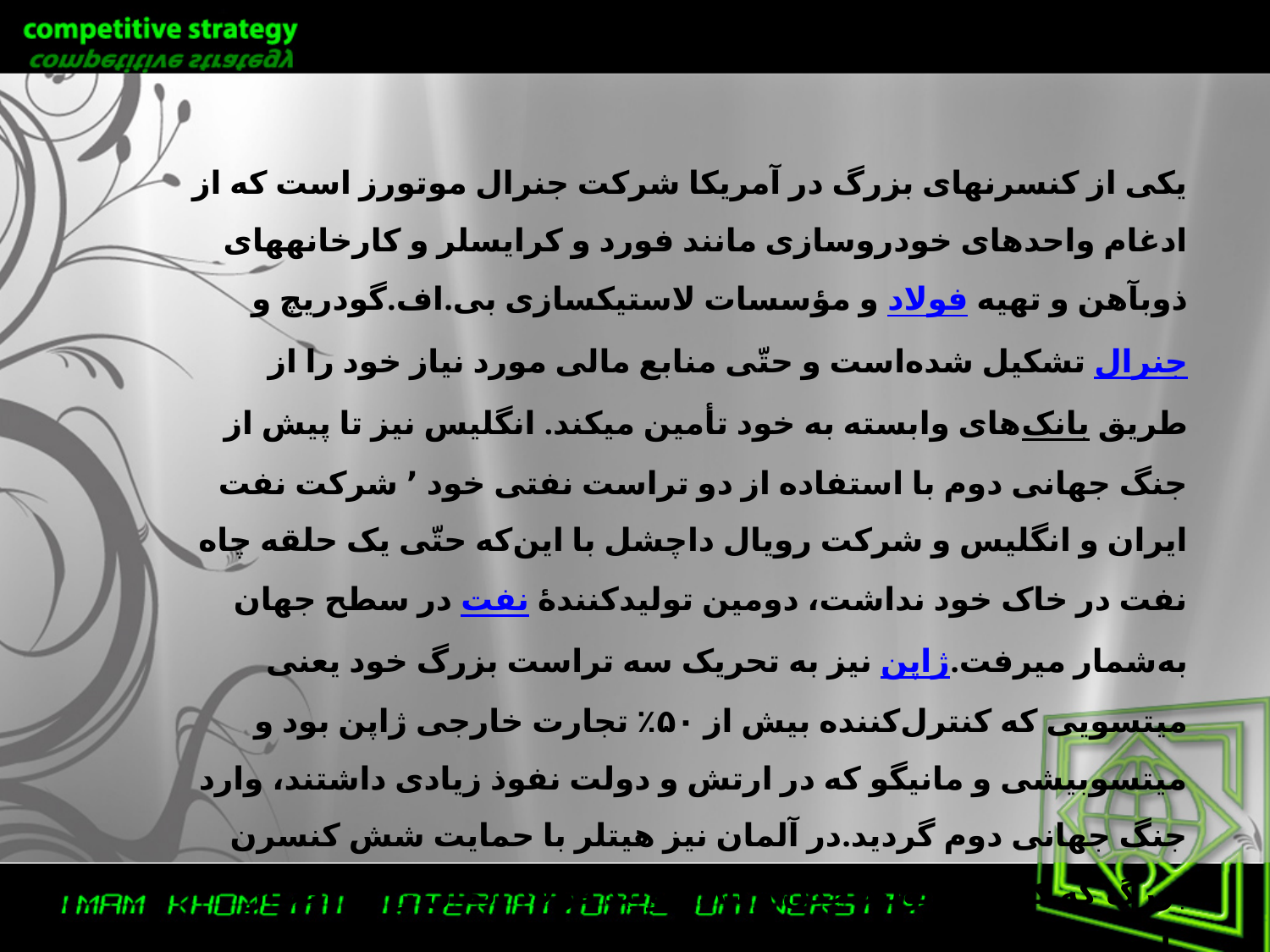

یکی از کنسرن‏های بزرگ در آمریکا شرکت جنرال موتورز است که از ادغام واحدهای خودروسازی مانند فورد و کرایسلر و کارخانه‏های ذوب‏آهن و تهیه فولاد و مؤسسات لاستیک‏سازی بی.اف.گودریچ و جنرال تشکیل شده‌است و حتّی منابع مالی مورد نیاز خود را از طریق بانک‏های وابسته به خود تأمین می‏کند. انگلیس نیز تا پیش از جنگ جهانی دوم با استفاده از دو تراست نفتی خود ٬ شرکت نفت ایران و انگلیس و شرکت رویال داچ‏شل با این‌که حتّی یک حلقه چاه نفت در خاک خود نداشت، دومین تولیدکنندهٔ نفت در سطح جهان به‌شمار می‏رفت.ژاپن نیز به تحریک سه تراست بزرگ خود یعنی میتسویی که کنترل‌کننده بیش از ۵۰٪ تجارت خارجی ژاپن بود و میتسوبیشی و مانیگو که در ارتش و دولت نفوذ زیادی داشتند، وارد جنگ جهانی دوم گردید.در آلمان نیز هیتلر با حمایت شش کنسرن بزرگ که کلاً ۹۸٪ تولید چدن و ۸۵٪ تولید فولاد آلمان را در اختیار داشتند، جنگ جهانی دوم را آغاز کرد.